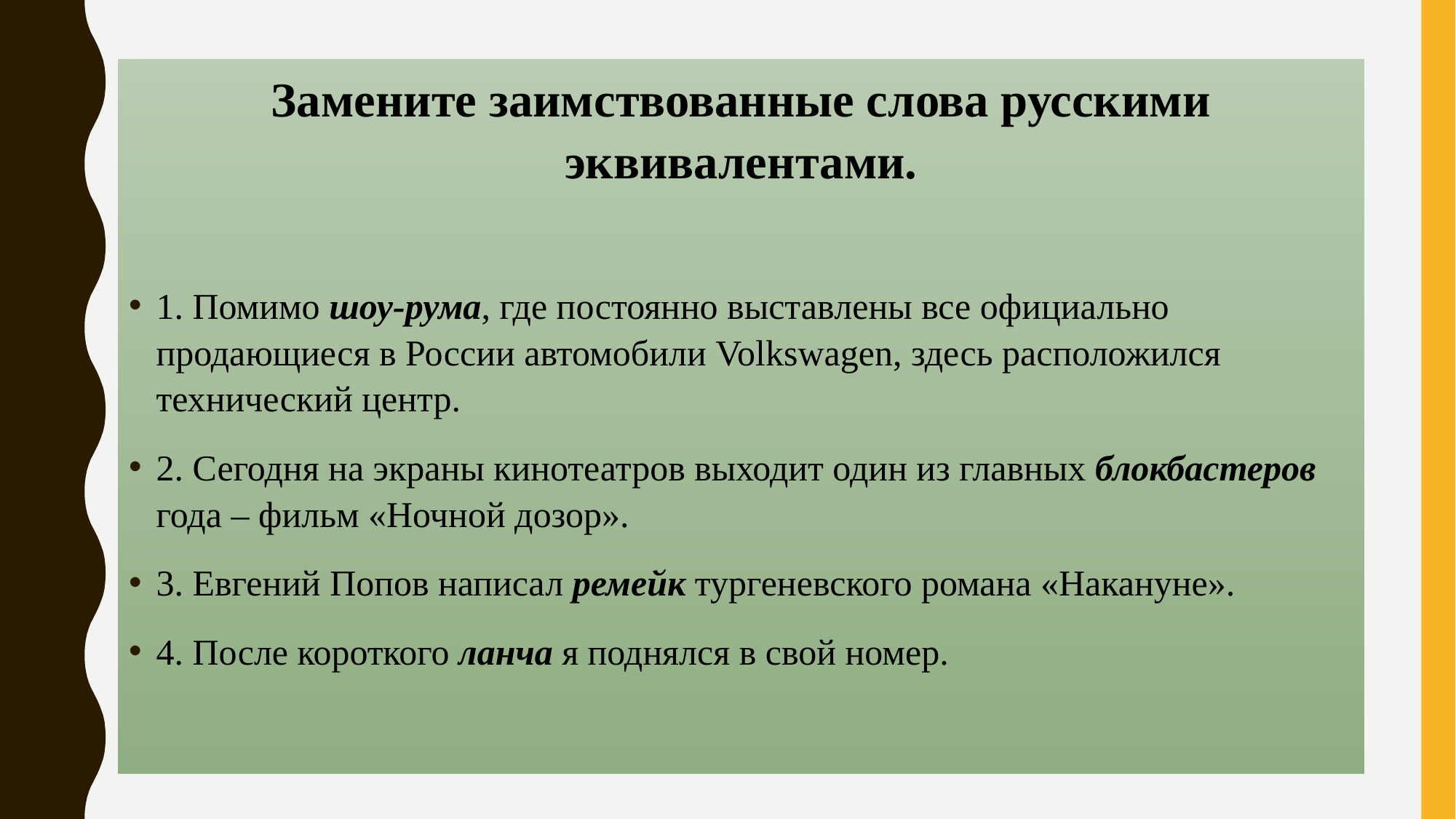

#
Замените заимствованные слова русскими эквивалентами.

1. Помимо шоу-рума, где постоянно выставлены все официально продающиеся в России автомобили Volkswagen, здесь расположился технический центр.
2. Сегодня на экраны кинотеатров выходит один из главных блокбастеров года – фильм «Ночной дозор».
3. Евгений Попов написал ремейк тургеневского романа «Накануне».
4. После короткого ланча я поднялся в свой номер.